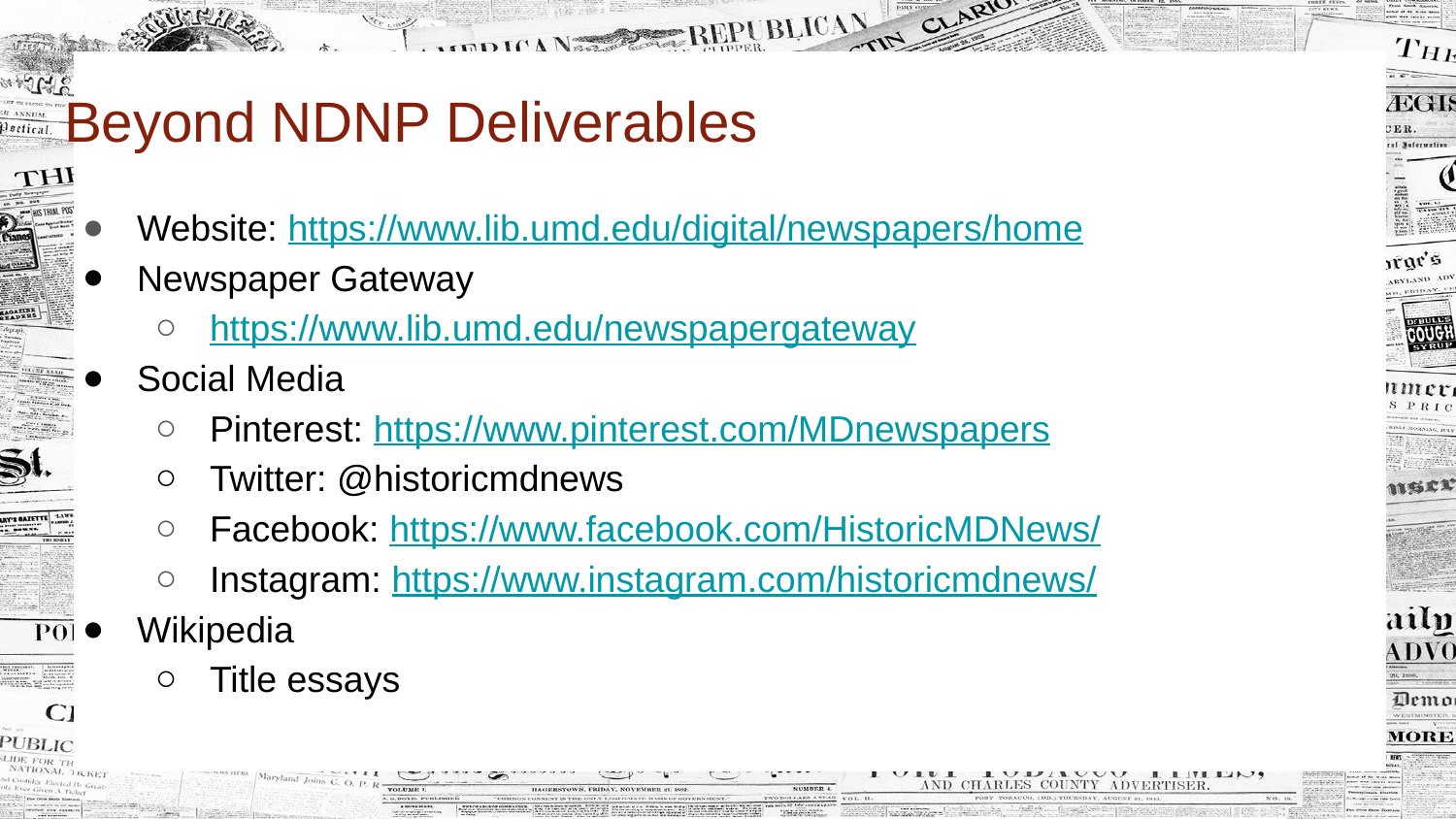

# Beyond NDNP Deliverables
Website: https://www.lib.umd.edu/digital/newspapers/home
Newspaper Gateway
https://www.lib.umd.edu/newspapergateway
Social Media
Pinterest: https://www.pinterest.com/MDnewspapers
Twitter: @historicmdnews
Facebook: https://www.facebook.com/HistoricMDNews/
Instagram: https://www.instagram.com/historicmdnews/
Wikipedia
Title essays